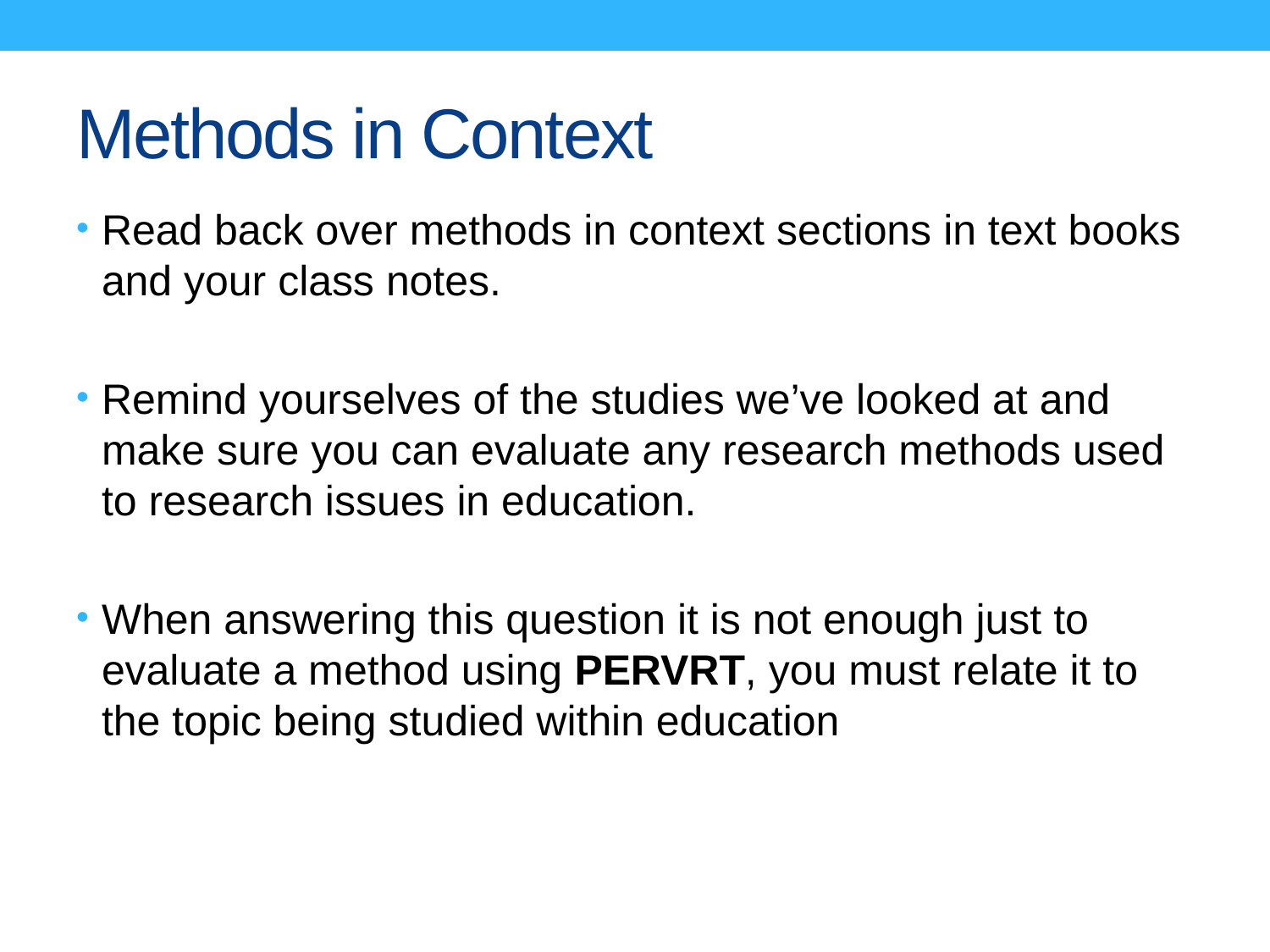

# Methods in Context
Read back over methods in context sections in text books and your class notes.

Remind yourselves of the studies we’ve looked at and make sure you can evaluate any research methods used to research issues in education.

When answering this question it is not enough just to evaluate a method using PERVRT, you must relate it to the topic being studied within education